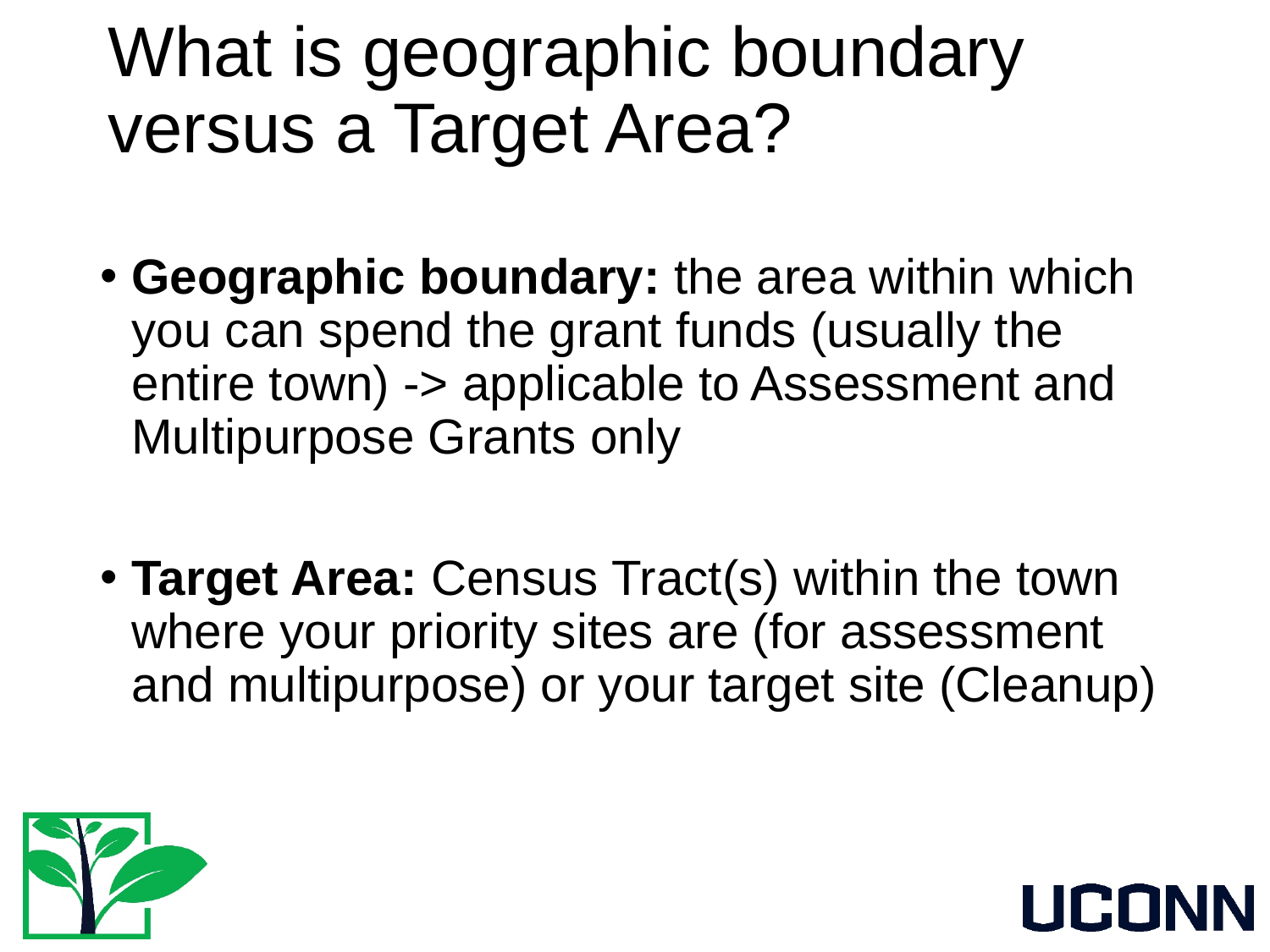

# What is geographic boundary versus a Target Area?
Geographic boundary: the area within which you can spend the grant funds (usually the entire town) -> applicable to Assessment and Multipurpose Grants only

Target Area: Census Tract(s) within the town where your priority sites are (for assessment and multipurpose) or your target site (Cleanup)